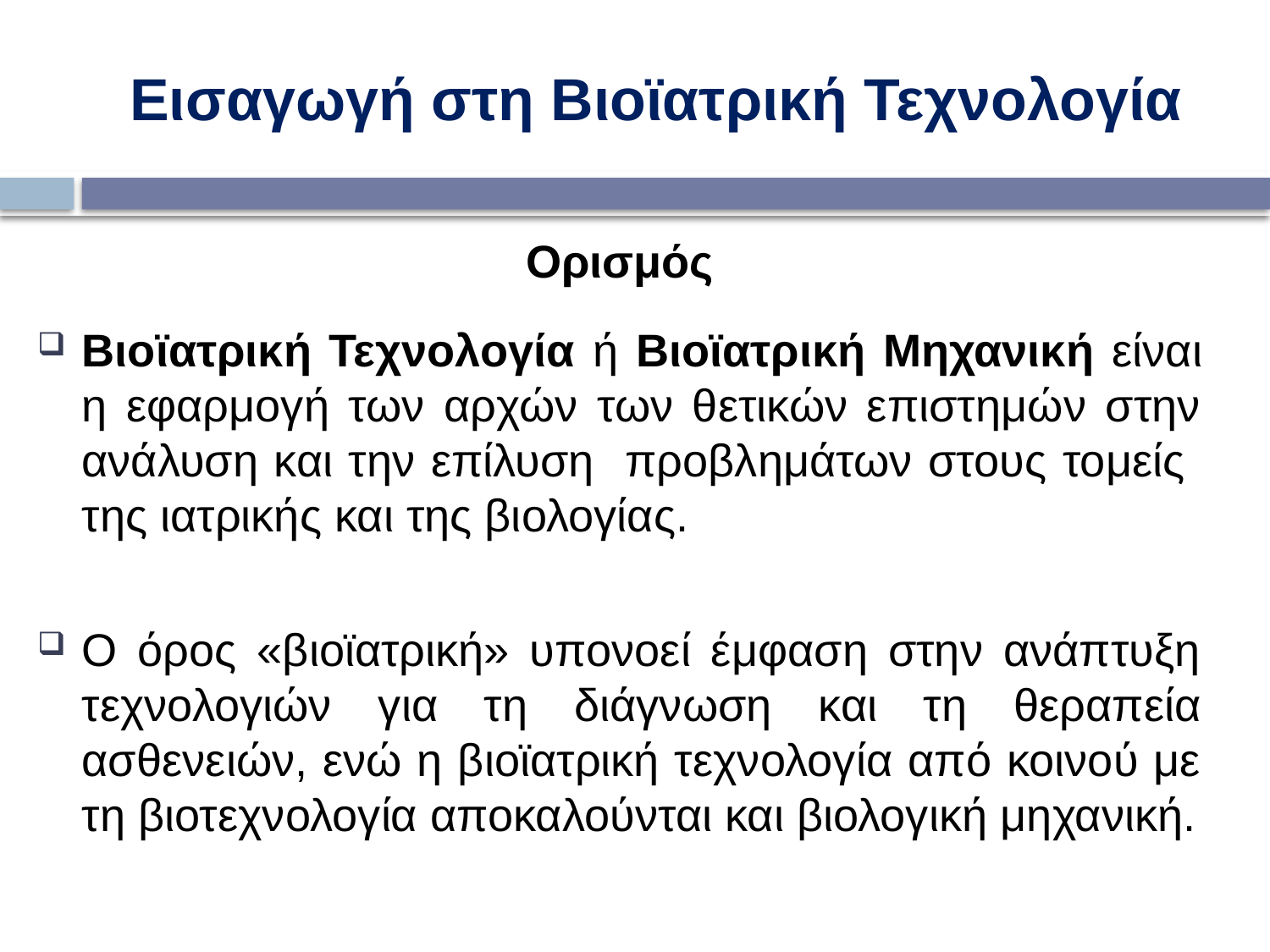

Εισαγωγή στη Βιοϊατρική Τεχνολογία
Ορισμός
Βιοϊατρική Τεχνολογία ή Βιοϊατρική Μηχανική είναι η εφαρμογή των αρχών των θετικών επιστημών στην ανάλυση και την επίλυση  προβλημάτων στους τομείς  της ιατρικής και της βιολογίας.

Ο όρος «βιοϊατρική» υπονοεί έμφαση στην ανάπτυξη τεχνολογιών για τη διάγνωση και τη θεραπεία ασθενειών, ενώ η βιοϊατρική τεχνολογία από κοινού με τη βιοτεχνολογία αποκαλούνται και βιολογική μηχανική.